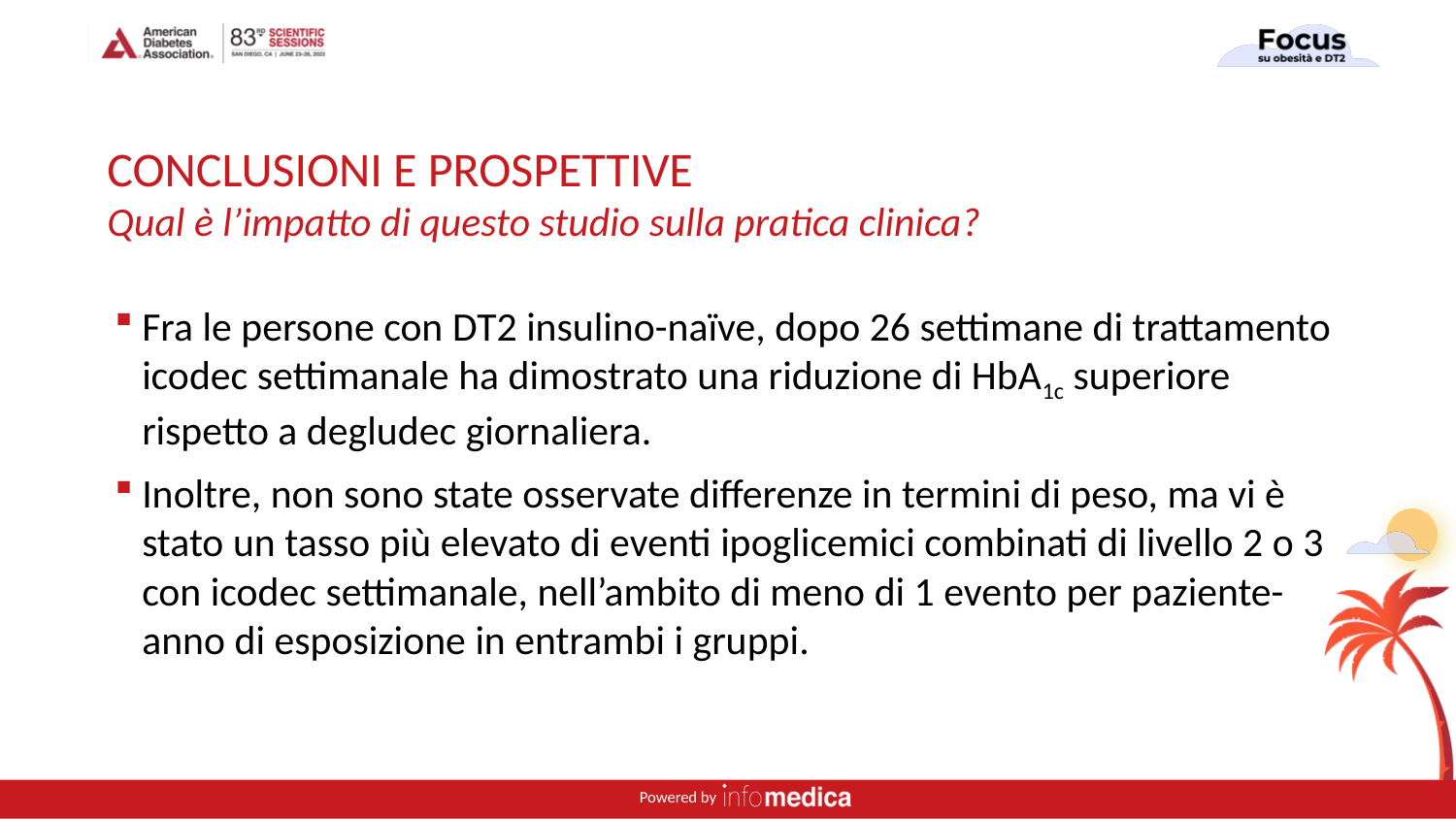

# CONCLUSIONI E PROSPETTIVE Qual è l’impatto di questo studio sulla pratica clinica?
Fra le persone con DT2 insulino-naïve, dopo 26 settimane di trattamento icodec settimanale ha dimostrato una riduzione di HbA1c superiore rispetto a degludec giornaliera.
Inoltre, non sono state osservate differenze in termini di peso, ma vi è stato un tasso più elevato di eventi ipoglicemici combinati di livello 2 o 3 con icodec settimanale, nell’ambito di meno di 1 evento per paziente-anno di esposizione in entrambi i gruppi.